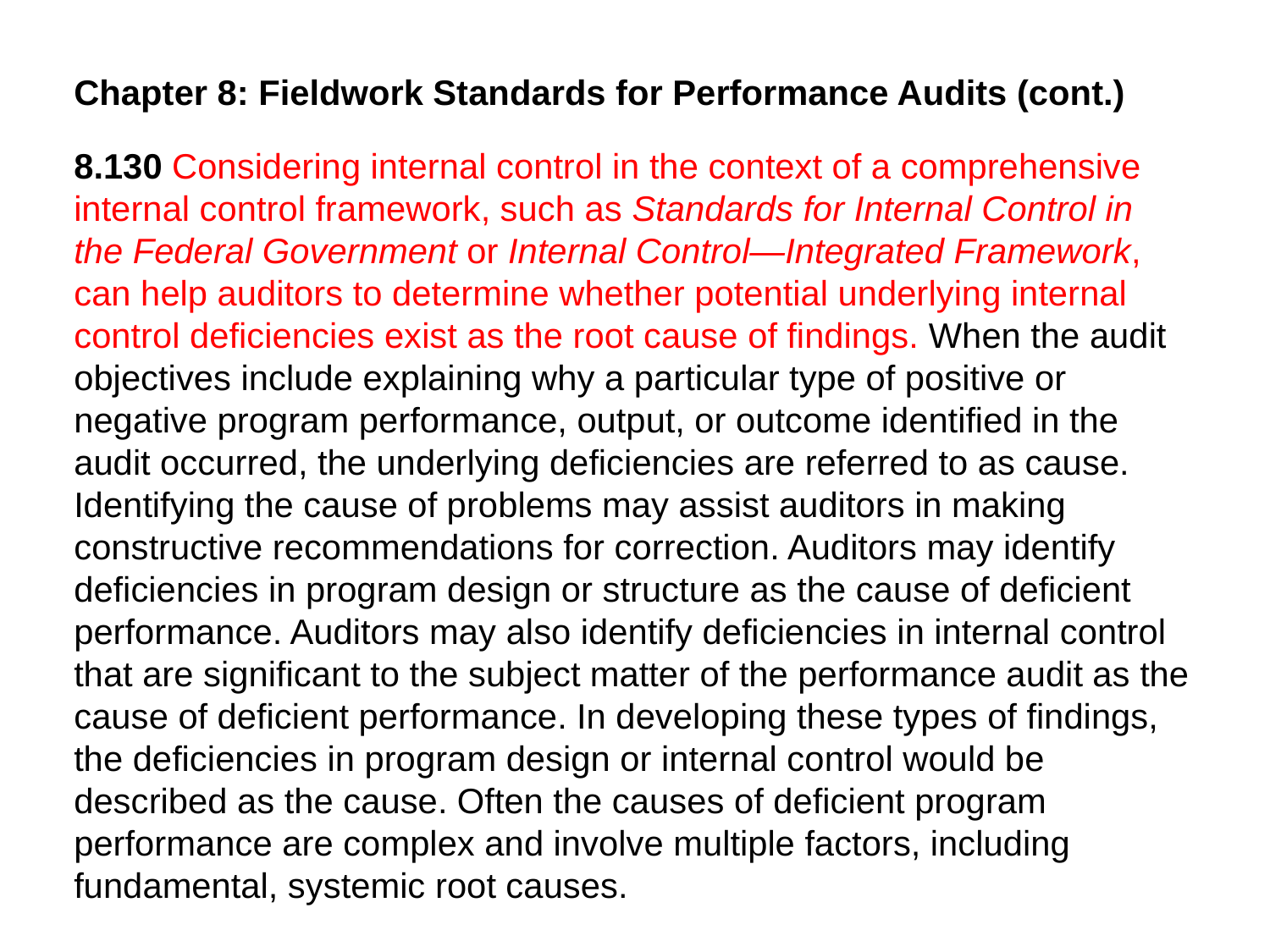

Chapter 8: Fieldwork Standards for Performance Audits (cont.)
8.130 Considering internal control in the context of a comprehensive internal control framework, such as Standards for Internal Control in the Federal Government or Internal Control—Integrated Framework, can help auditors to determine whether potential underlying internal control deficiencies exist as the root cause of findings. When the audit objectives include explaining why a particular type of positive or negative program performance, output, or outcome identified in the audit occurred, the underlying deficiencies are referred to as cause. Identifying the cause of problems may assist auditors in making constructive recommendations for correction. Auditors may identify deficiencies in program design or structure as the cause of deficient performance. Auditors may also identify deficiencies in internal control that are significant to the subject matter of the performance audit as the cause of deficient performance. In developing these types of findings, the deficiencies in program design or internal control would be described as the cause. Often the causes of deficient program performance are complex and involve multiple factors, including fundamental, systemic root causes.